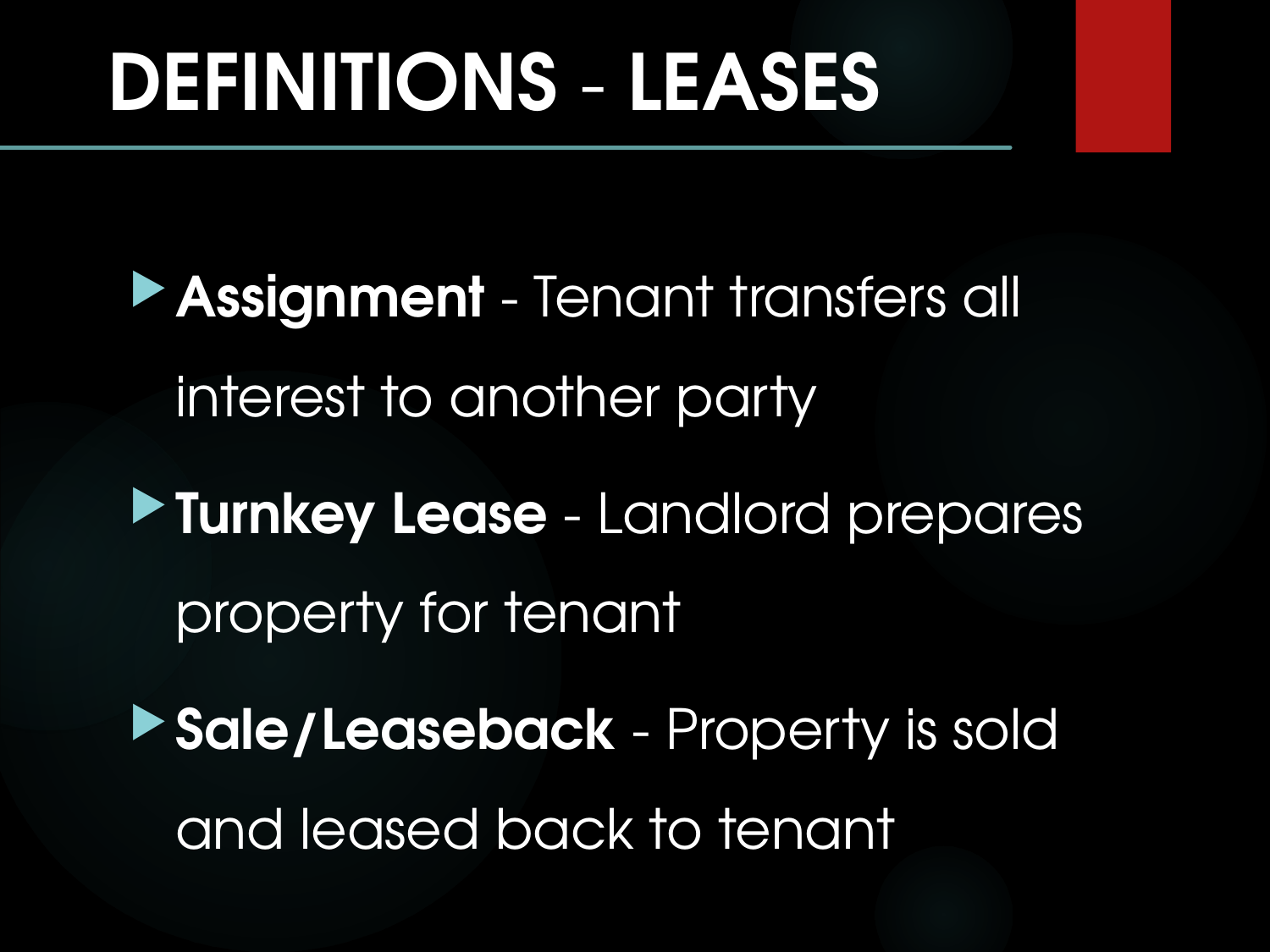

DEFINITIONS - LEASES
Assignment - Tenant transfers all interest to another party
Turnkey Lease - Landlord prepares property for tenant
Sale/Leaseback - Property is sold and leased back to tenant